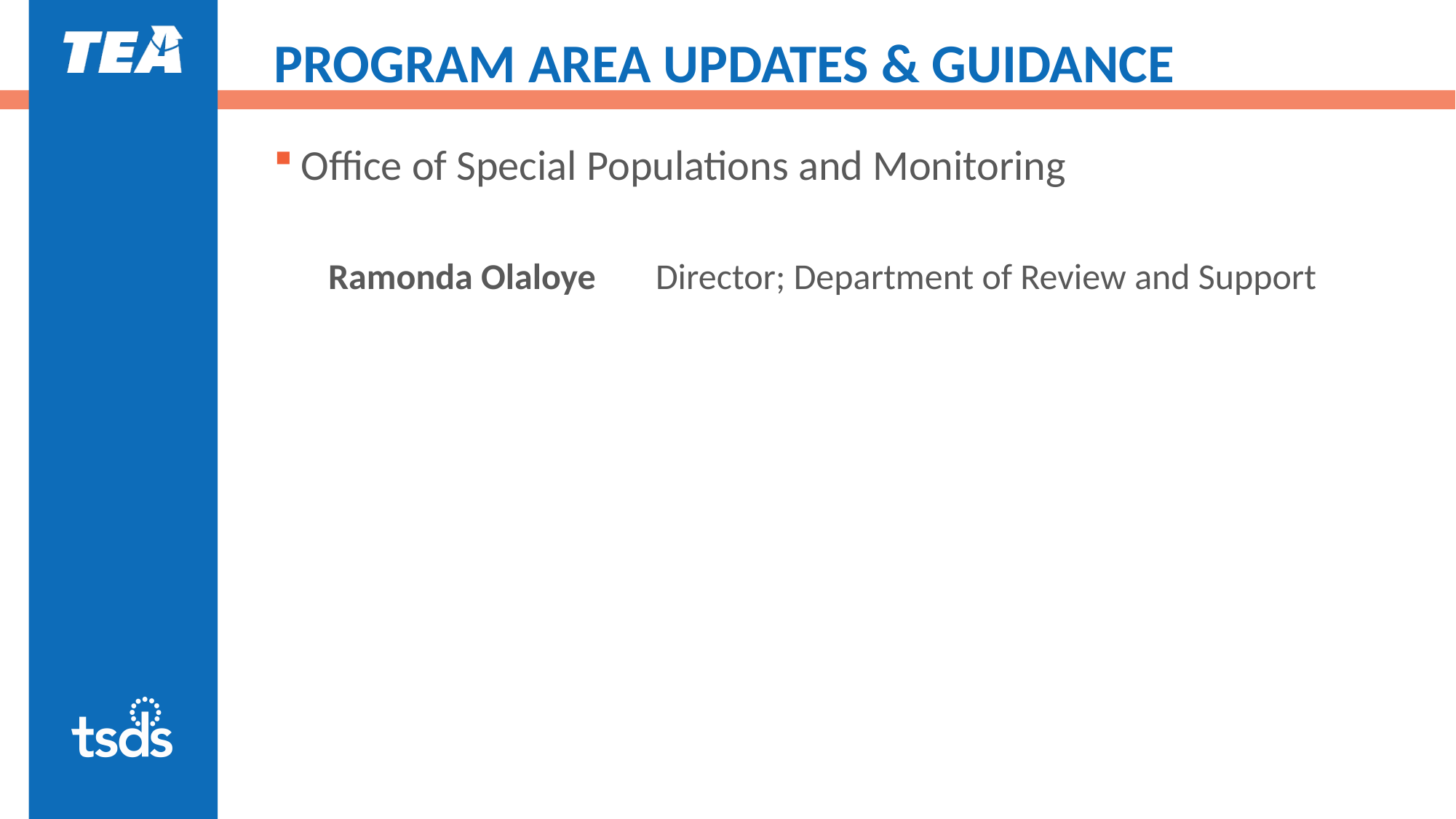

# PROGRAM AREA UPDATES & GUIDANCE
Office of Special Populations and Monitoring

Ramonda Olaloye 	Director; Department of Review and Support